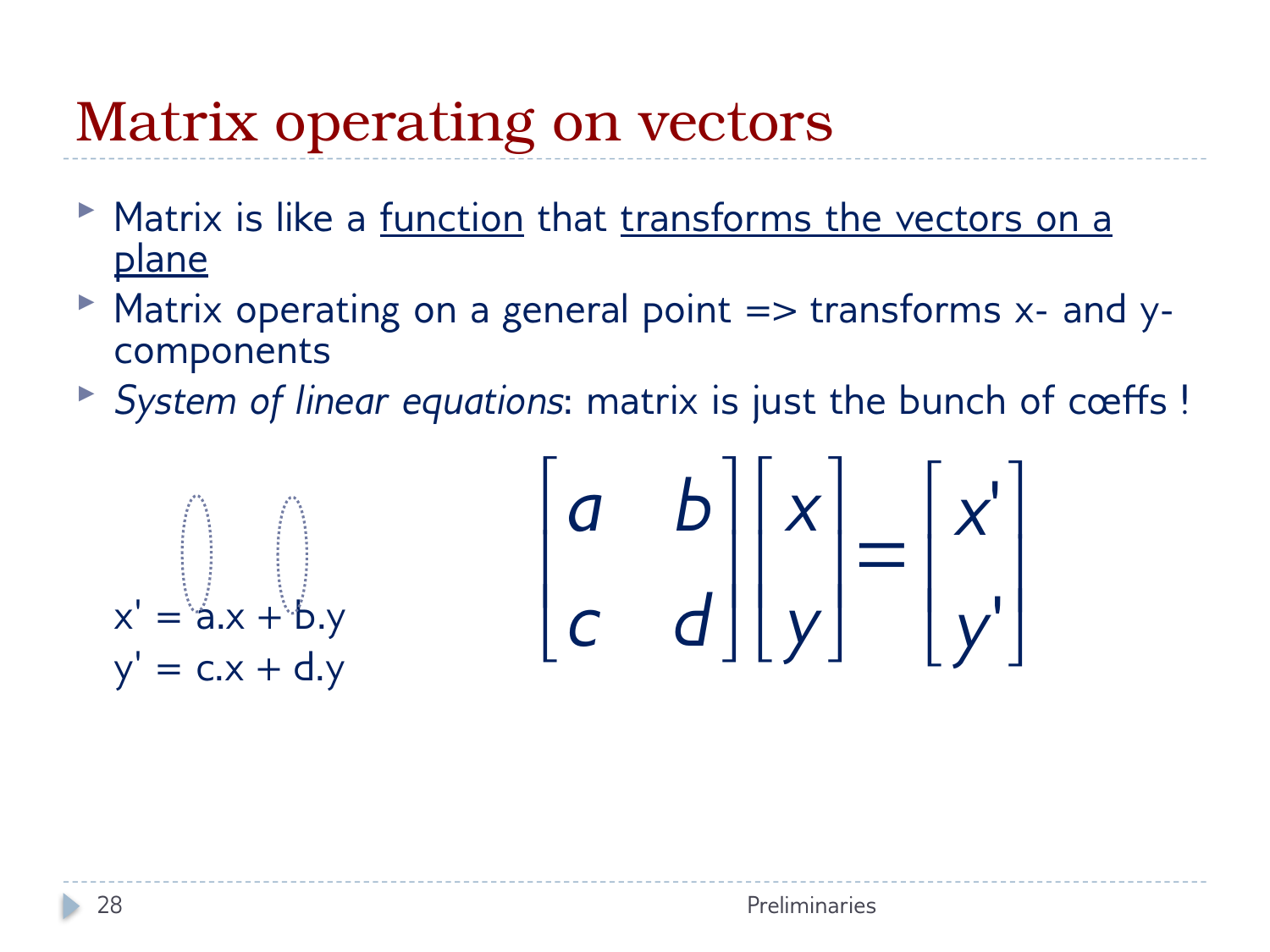

# Matrix operating on vectors
Matrix is like a function that transforms the vectors on a plane
Matrix operating on a general point => transforms x- and y-components
System of linear equations: matrix is just the bunch of coeffs !

   x' = a.x + b.y
   y' = c.x + d.y

x

y

a
b

x
'
=

c
d
y
'

28
Preliminaries